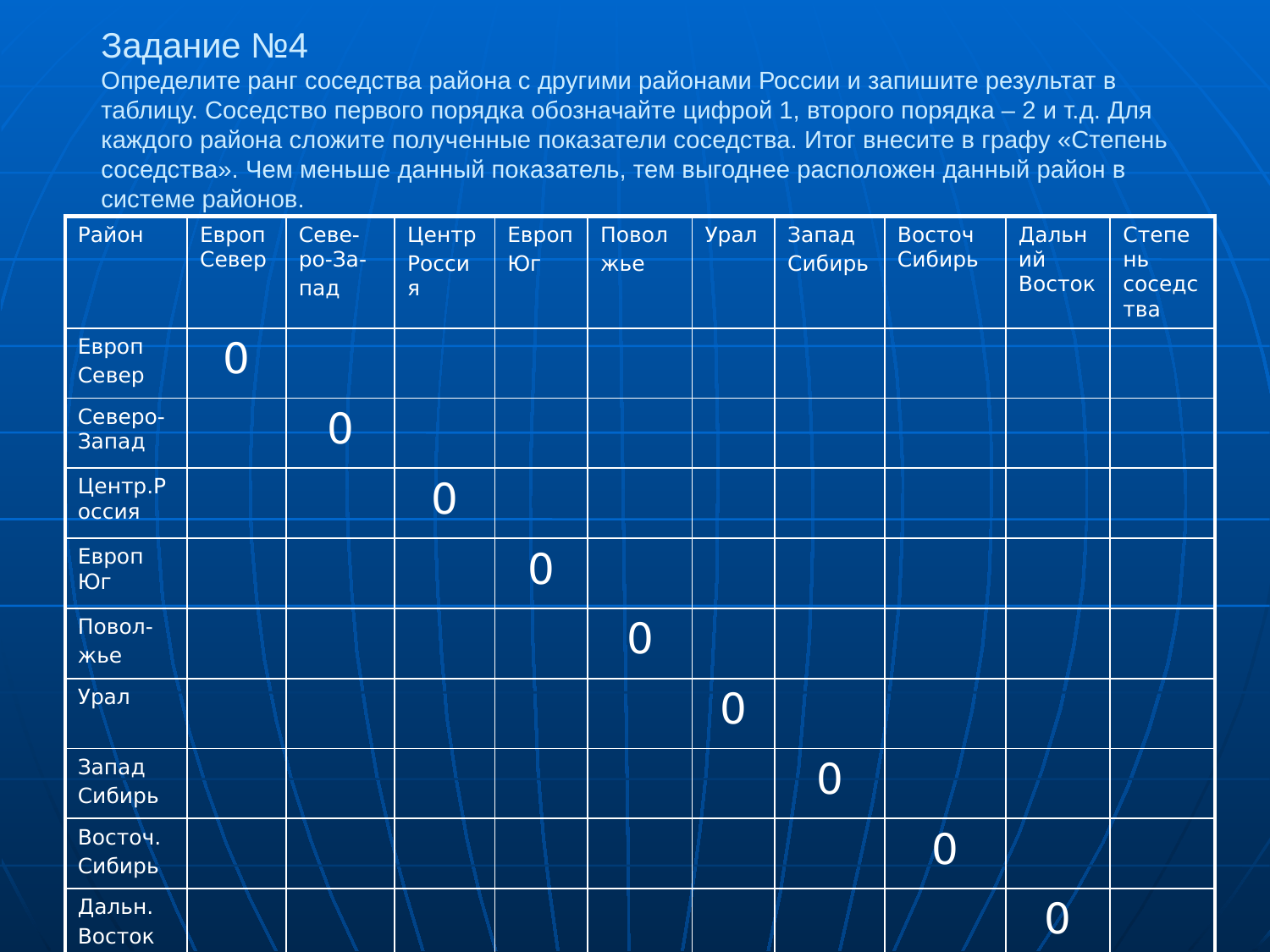

# Задание №4 Определите ранг соседства района с другими районами России и запишите результат в таблицу. Соседство первого порядка обозначайте цифрой 1, второго порядка – 2 и т.д. Для каждого района сложите полученные показатели соседства. Итог внесите в графу «Степень соседства». Чем меньше данный показатель, тем выгоднее расположен данный район в системе районов.
| Район | Европ Север | Севе-ро-За- пад | Центр Россия | Европ Юг | Повол жье | Урал | Запад Сибирь | Восточ Сибирь | Дальний Восток | Степень соседства |
| --- | --- | --- | --- | --- | --- | --- | --- | --- | --- | --- |
| Европ Север | 0 |  |  |  |  |  |  |  |  |  |
| Северо-Запад |  | 0 |  |  |  |  |  |  |  |  |
| Центр.Россия |  |  | 0 |  |  |  |  |  |  |  |
| Европ Юг |  |  |  | 0 |  |  |  |  |  |  |
| Повол- жье |  |  |  |  | 0 |  |  |  |  |  |
| Урал |  |  |  |  |  | 0 |  |  |  |  |
| Запад Сибирь |  |  |  |  |  |  | 0 |  |  |  |
| Восточ. Сибирь |  |  |  |  |  |  |  | 0 |  |  |
| Дальн. Восток |  |  |  |  |  |  |  |  | 0 |  |